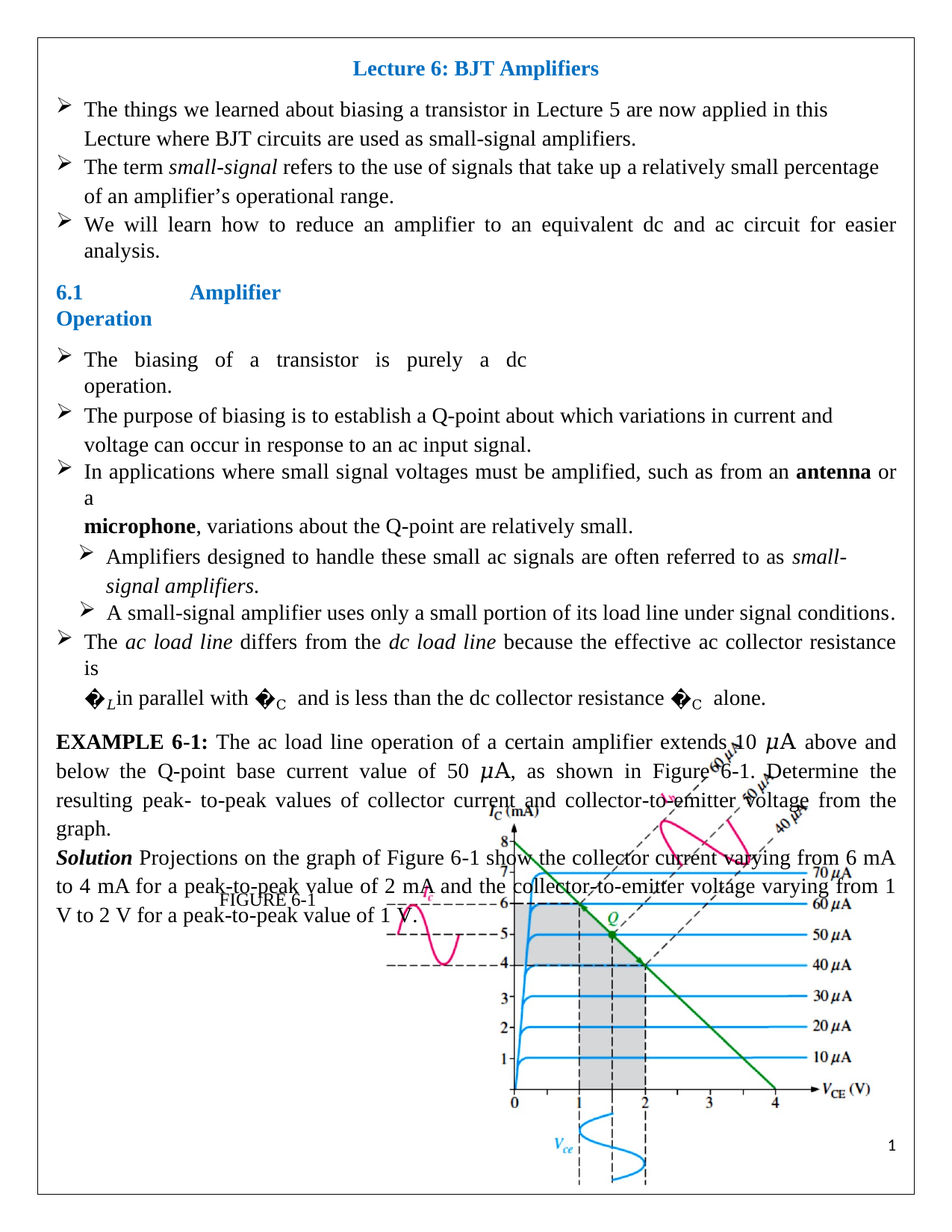

Lecture 6: BJT Amplifiers

The things we learned about biasing a transistor in Lecture 5 are now applied in this Lecture where BJT circuits are used as small-signal amplifiers.
The term small-signal refers to the use of signals that take up a relatively small percentage of an amplifier’s operational range.
We will learn how to reduce an amplifier to an equivalent dc and ac circuit for easier analysis.

6.1 Amplifier Operation

The biasing of a transistor is purely a dc operation.
The purpose of biasing is to establish a Q-point about which variations in current and voltage can occur in response to an ac input signal.
In applications where small signal voltages must be amplified, such as from an antenna or a
microphone, variations about the Q-point are relatively small.
Amplifiers designed to handle these small ac signals are often referred to as small-signal amplifiers.
A small-signal amplifier uses only a small portion of its load line under signal conditions.
The ac load line differs from the dc load line because the effective ac collector resistance is
�𝐿in parallel with �C  and is less than the dc collector resistance �C  alone.

EXAMPLE 6-1: The ac load line operation of a certain amplifier extends 10 𝜇A above and below the Q-point base current value of 50 𝜇A, as shown in Figure 6-1. Determine the resulting peak- to-peak values of collector current and collector-to-emitter voltage from the graph.
Solution Projections on the graph of Figure 6-1 show the collector current varying from 6 mA to 4 mA for a peak-to-peak value of 2 mA and the collector-to-emitter voltage varying from 1 V to 2 V for a peak-to-peak value of 1 V.

FIGURE 6-1
1